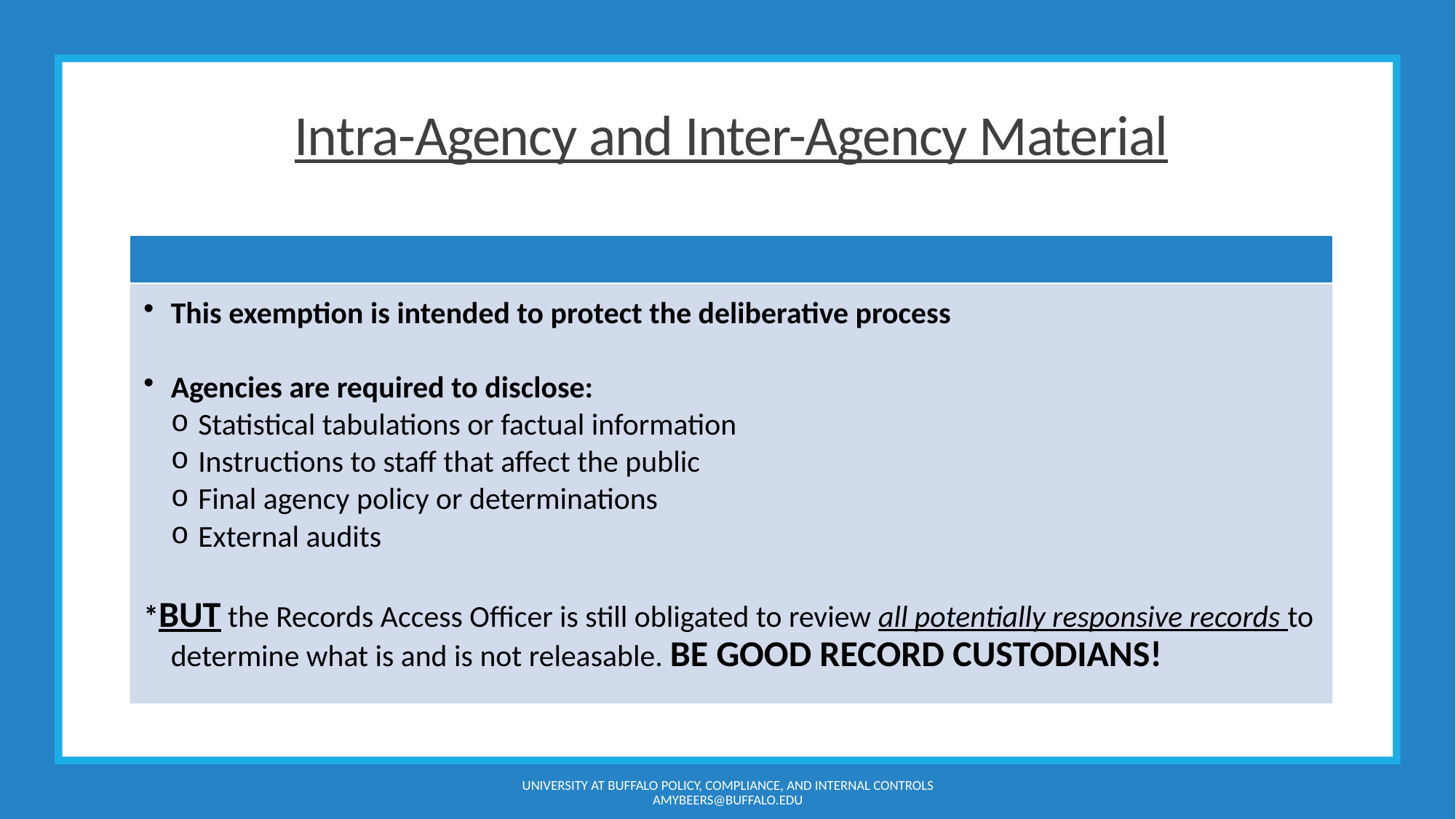

# Intra-Agency and Inter-Agency Material

This exemption is intended to protect the deliberative process
Agencies are required to disclose:
Statistical tabulations or factual information
Instructions to staff that affect the public
Final agency policy or determinations
External audits

*BUT the Records Access Officer is still obligated to review all potentially responsive records to determine what is and is not releasable. BE GOOD RECORD CUSTODIANS!

University at Buffalo Policy, Compliance, and Internal Controls amybeers@buffalo.edu